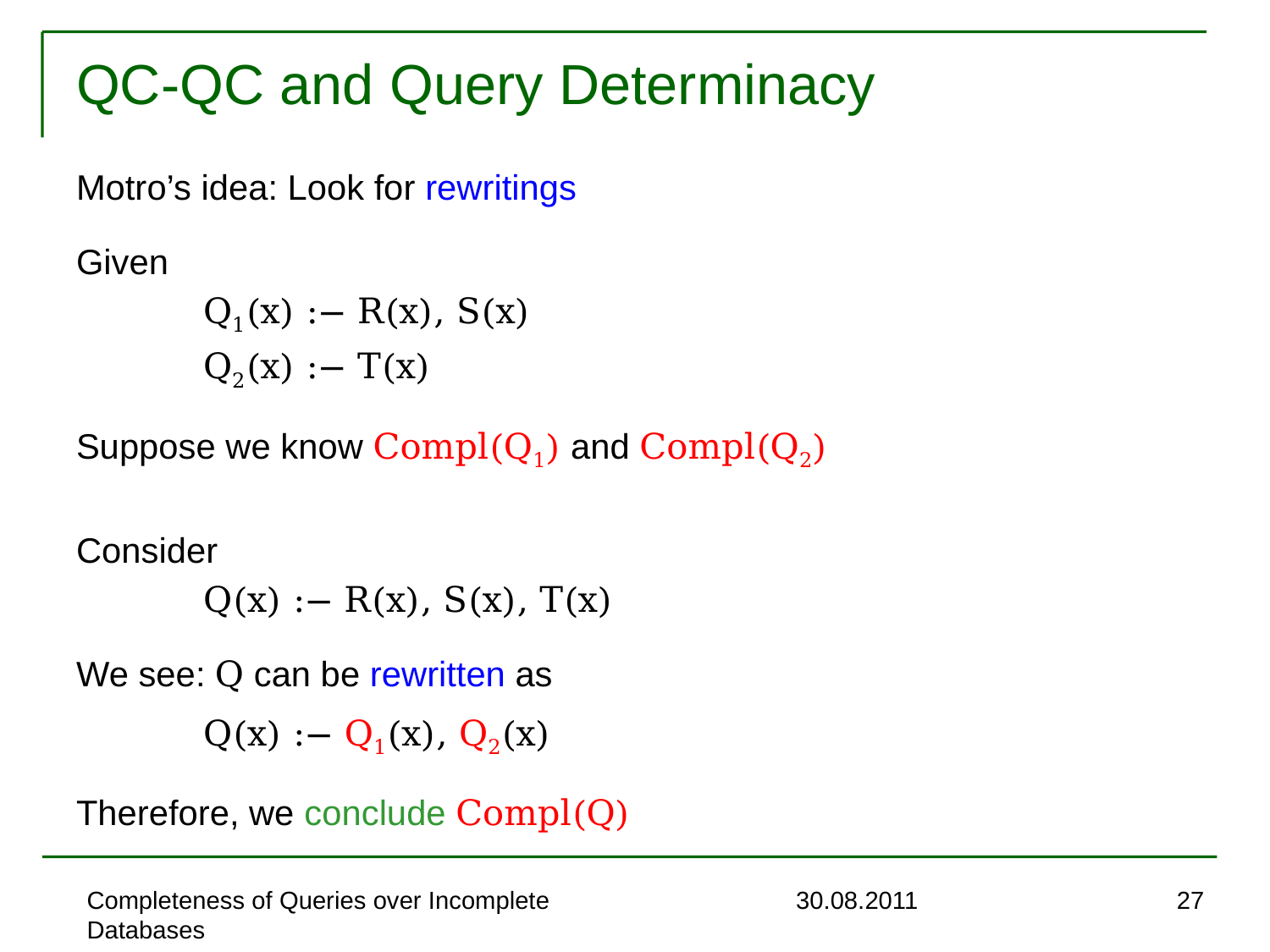

# QC-QC and Query Determinacy
Motro’s idea: Look for rewritings

Given
	Q1(x) :− R(x), S(x)
	Q2(x) :− T(x)

Suppose we know Compl(Q1) and Compl(Q2)

Consider
	Q(x) :− R(x), S(x), T(x)

We see: Q can be rewritten as

	Q(x) :− Q1(x), Q2(x)

Therefore, we conclude Compl(Q)
Completeness of Queries over Incomplete Databases
30.08.2011
27